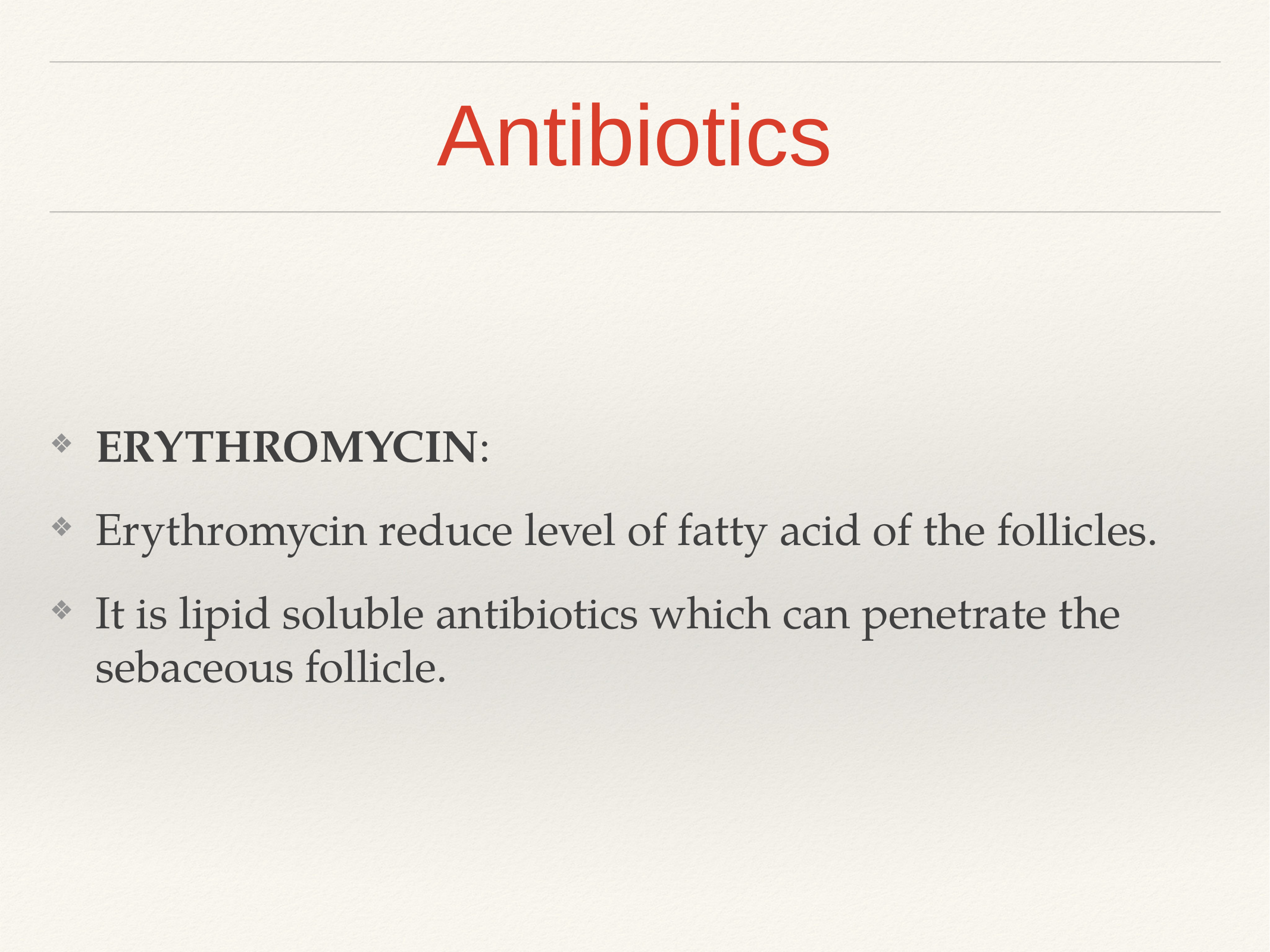

# Antibiotics
ERYTHROMYCIN:
Erythromycin reduce level of fatty acid of the follicles.
It is lipid soluble antibiotics which can penetrate the sebaceous follicle.